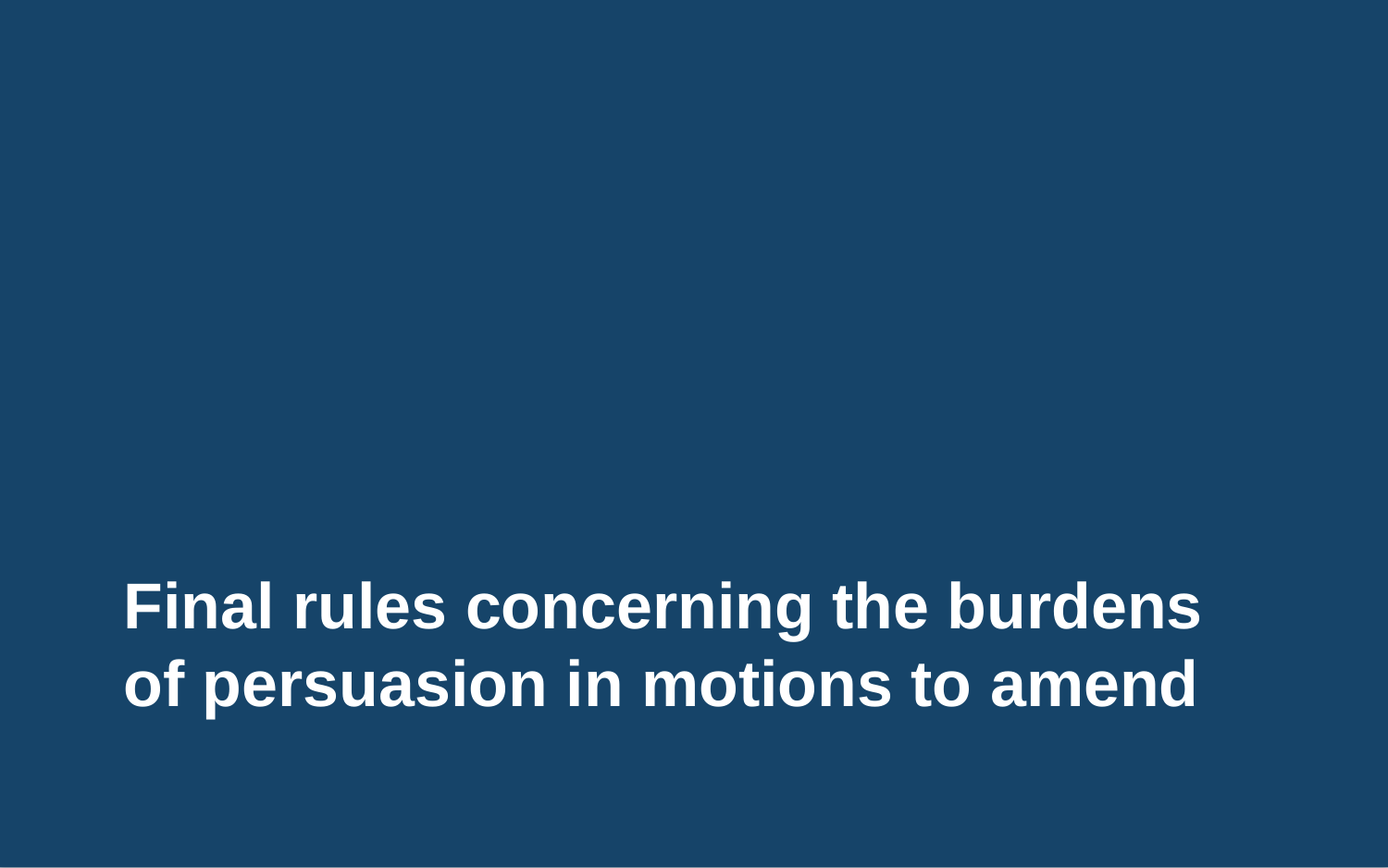

# Final rules concerning the burdens of persuasion in motions to amend